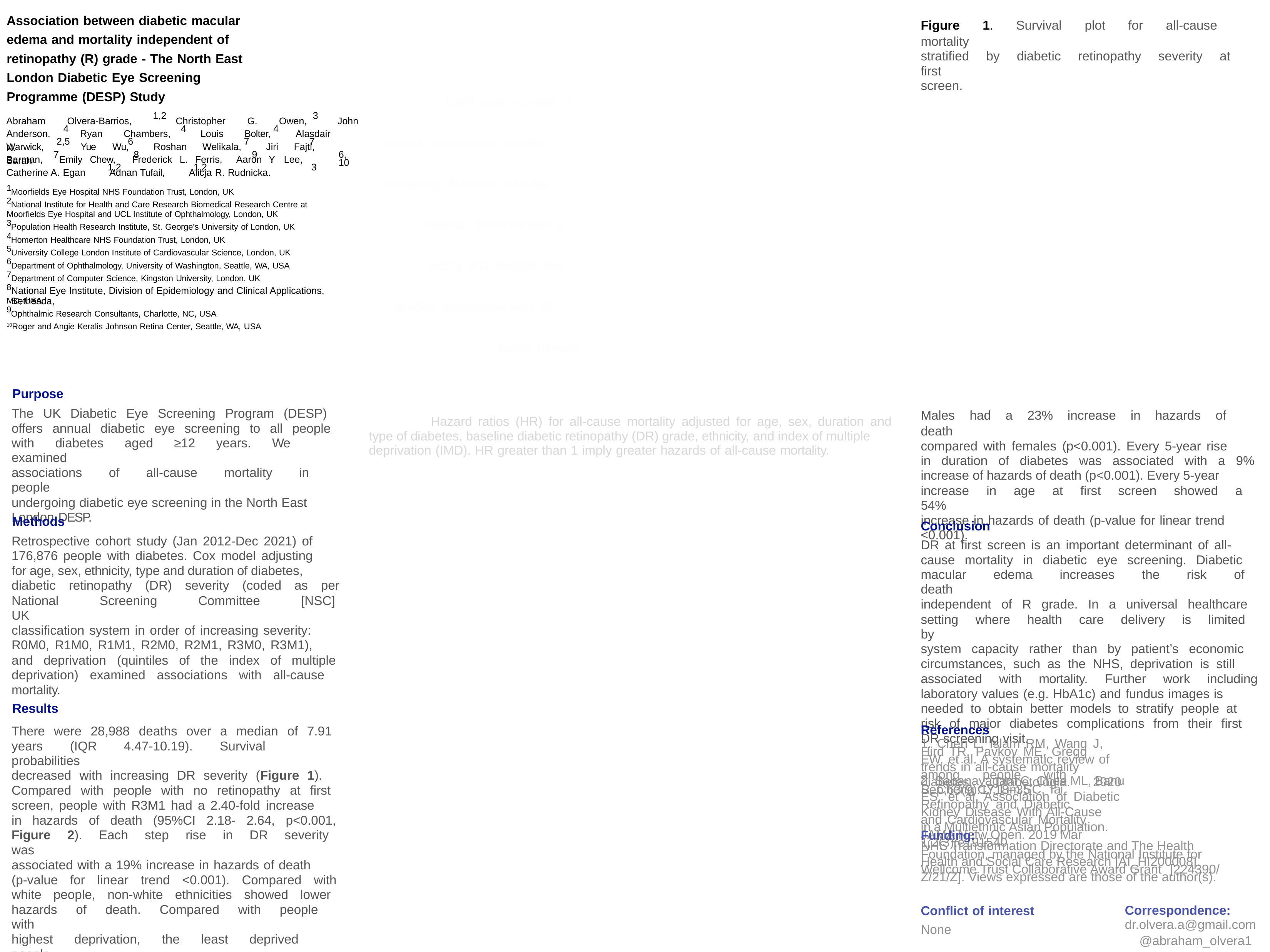

Association between diabetic macular
edema and mortality independent of
retinopathy (R) grade - The North East
London Diabetic Eye Screening
Programme (DESP) Study
Figure 1. Survival plot for all-cause mortality
stratiﬁed by diabetic retinopathy severity at ﬁrst
screen.
Each step increase in
diabetic retinopathy severity,
including diabetic macular
edema, demonstrates a
strong and independent
graded association with all-
cause mortality.
Abraham Olvera-Barrios, Christopher G. Owen, John
1,2
3
Anderson, Ryan Chambers, Louis Bolter, Alasdair N.
4
4
4
Warwick, Yue Wu, Roshan Welikala, Jiri Fajtl, Sarah
2,5
6
7
7
Barman, Emily Chew, Frederick L. Ferris, Aaron Y. Lee,
7
8
9
6, 10
Catherine A. Egan Adnan Tufail, Alicja R. Rudnicka.
1,2
1,2
3
Moorﬁelds Eye Hospital NHS Foundation Trust, London, UK
National Institute for Health and Care Research Biomedical Research Centre at
1
2
Moorﬁelds Eye Hospital and UCL Institute of Ophthalmology, London, UK
Population Health Research Institute, St. George's University of London, UK
Homerton Healthcare NHS Foundation Trust, London, UK
3
4
5
6
7
8
University College London Institute of Cardiovascular Science, London, UK
Department of Ophthalmology, University of Washington, Seattle, WA, USA
Department of Computer Science, Kingston University, London, UK
National Eye Institute, Division of Epidemiology and Clinical Applications, Bethesda,
MD, USA
Ophthalmic Research Consultants, Charlotte, NC, USA
9
10Roger and Angie Keralis Johnson Retina Center, Seattle, WA, USA
Purpose
The UK Diabetic Eye Screening Program (DESP)
offers annual diabetic eye screening to all people
with diabetes aged ≥12 years. We examined
associations of all-cause mortality in people
undergoing diabetic eye screening in the North East
London DESP.
Males had a 23% increase in hazards of death
compared with females (p<0.001). Every 5-year rise
in duration of diabetes was associated with a 9%
increase of hazards of death (p<0.001). Every 5-year
increase in age at ﬁrst screen showed a 54%
increase in hazards of death (p-value for linear trend
<0.001).
Figure 2. Hazard ratios (HR) for all-cause mortality adjusted for age, sex, duration and
type of diabetes, baseline diabetic retinopathy (DR) grade, ethnicity, and index of multiple
deprivation (IMD). HR greater than 1 imply greater hazards of all-cause mortality.
Methods
Conclusion
Retrospective cohort study (Jan 2012-Dec 2021) of
176,876 people with diabetes. Cox model adjusting
for age, sex, ethnicity, type and duration of diabetes,
diabetic retinopathy (DR) severity (coded as per
National Screening Committee [NSC] UK
classiﬁcation system in order of increasing severity:
R0M0, R1M0, R1M1, R2M0, R2M1, R3M0, R3M1),
and deprivation (quintiles of the index of multiple
deprivation) examined associations with all-cause
mortality.
DR at ﬁrst screen is an important determinant of all-
cause mortality in diabetic eye screening. Diabetic
macular edema increases the risk of death
independent of R grade. In a universal healthcare
setting where health care delivery is limited by
system capacity rather than by patient’s economic
circumstances, such as the NHS, deprivation is still
associated with mortality. Further work including
laboratory values (e.g. HbA1c) and fundus images is
needed to obtain better models to stratify people at
risk of major diabetes complications from their ﬁrst
DR screening visit.
Results
References
There were 28,988 deaths over a median of 7.91
years (IQR 4.47-10.19). Survival probabilities
decreased with increasing DR severity (Figure 1).
Compared with people with no retinopathy at ﬁrst
screen, people with R3M1 had a 2.40-fold increase
in hazards of death (95%CI 2.18- 2.64, p<0.001,
Figure 2). Each step rise in DR severity was
associated with a 19% increase in hazards of death
(p-value for linear trend <0.001). Compared with
white people, non-white ethnicities showed lower
hazards of death. Compared with people with
highest deprivation, the least deprived people
showed a HR of 0.73 (95%CI 0.69-0.77, p-value for
linear trend <0.001).
1. Chen L, Islam RM, Wang J, Hird TR, Pavkov ME, Gregg
EW, et al. A systematic review of trends in all-cause mortality
among people with diabetes. Diabetologia. 2020
Sep;63(9):1718–35
2. Sabanayagam C, Chee ML, Banu R, Cheng CY, Lim SC, Tai
ES, et al. Association of Diabetic Retinopathy and Diabetic
Kidney Disease With All-Cause and Cardiovascular Mortality
in a Multiethnic Asian Population. JAMA Netw Open. 2019 Mar
1;2(3):e191540
Funding:
NHS Transformation Directorate and The Health Foundation, managed by the National Institute for
Health and Social Care Research [AI_HI200008]. Wellcome Trust Collaborative Award Grant [224390/
Z/21/Z]. Views expressed are those of the author(s).
Conﬂict of interest
None
Correspondence:
dr.olvera.a@gmail.com
@abraham_olvera1